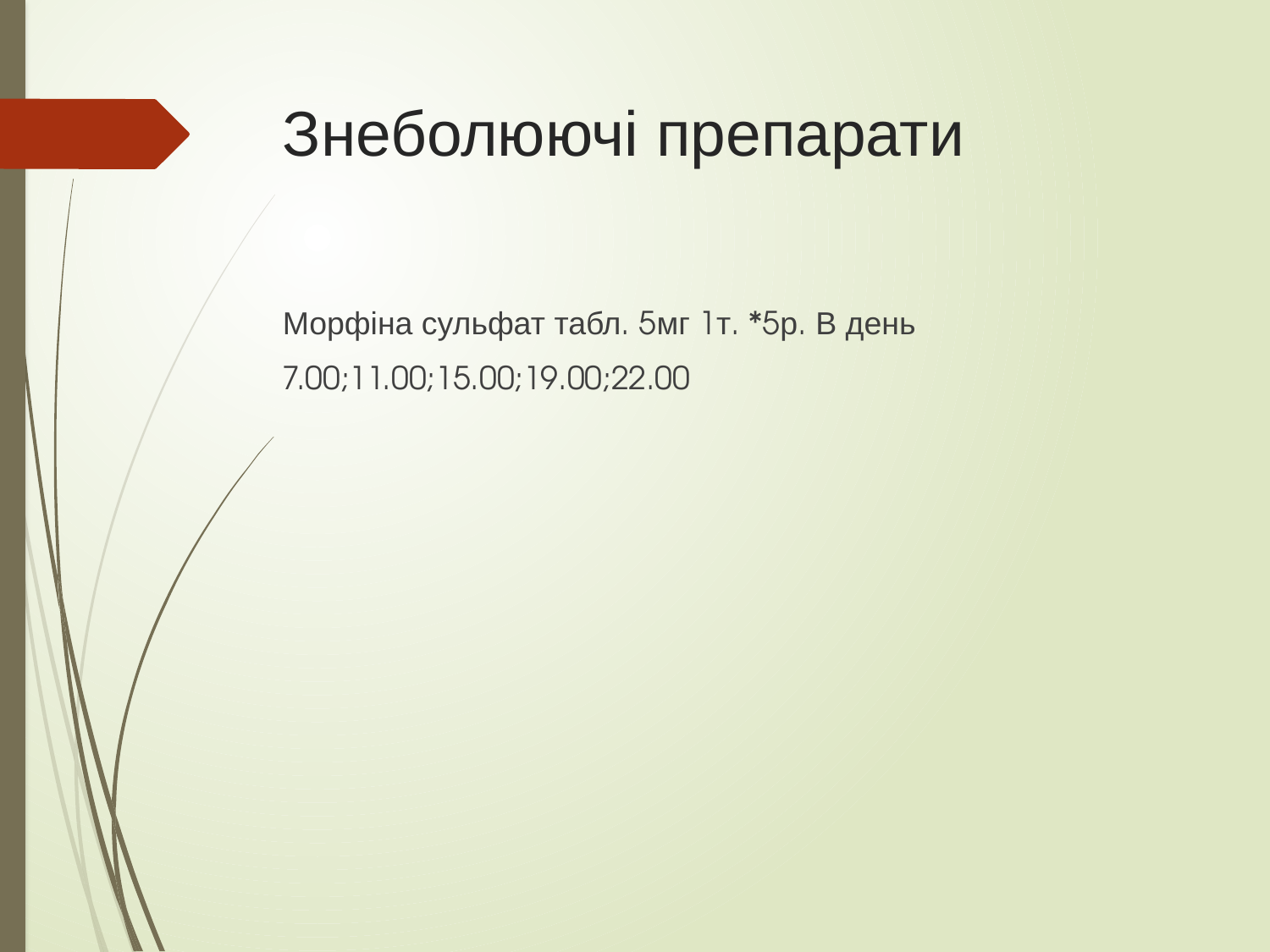

# Знеболюючі препарати
Морфіна сульфат табл. 5мг 1т. *5р. В день
7.00;11.00;15.00;19.00;22.00